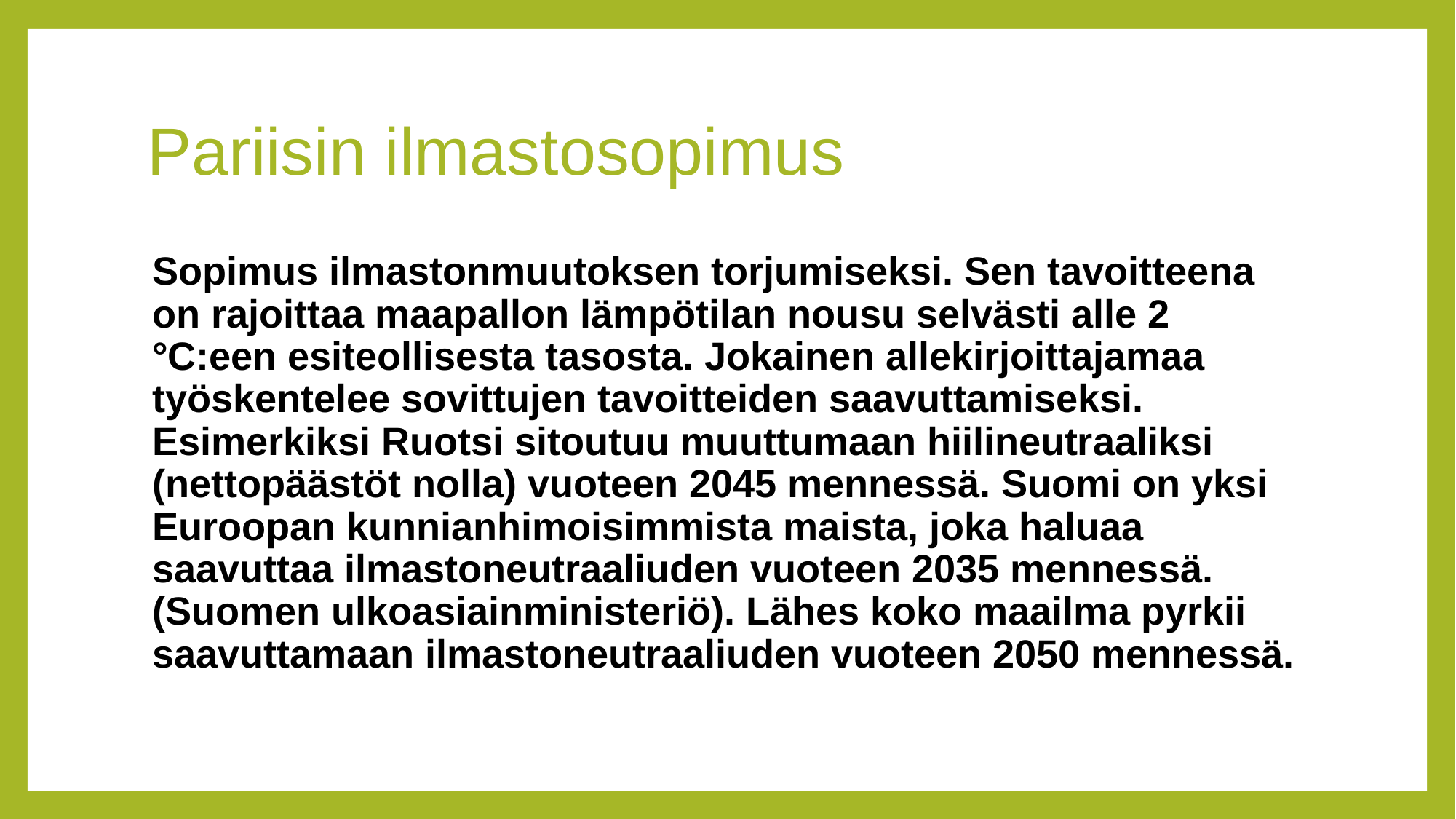

# Pariisin ilmastosopimus
Sopimus ilmastonmuutoksen torjumiseksi. Sen tavoitteena on rajoittaa maapallon lämpötilan nousu selvästi alle 2 °C:een esiteollisesta tasosta. Jokainen allekirjoittajamaa työskentelee sovittujen tavoitteiden saavuttamiseksi. Esimerkiksi Ruotsi sitoutuu muuttumaan hiilineutraaliksi (nettopäästöt nolla) vuoteen 2045 mennessä. Suomi on yksi Euroopan kunnianhimoisimmista maista, joka haluaa saavuttaa ilmastoneutraaliuden vuoteen 2035 mennessä. (Suomen ulkoasiainministeriö). Lähes koko maailma pyrkii saavuttamaan ilmastoneutraaliuden vuoteen 2050 mennessä.